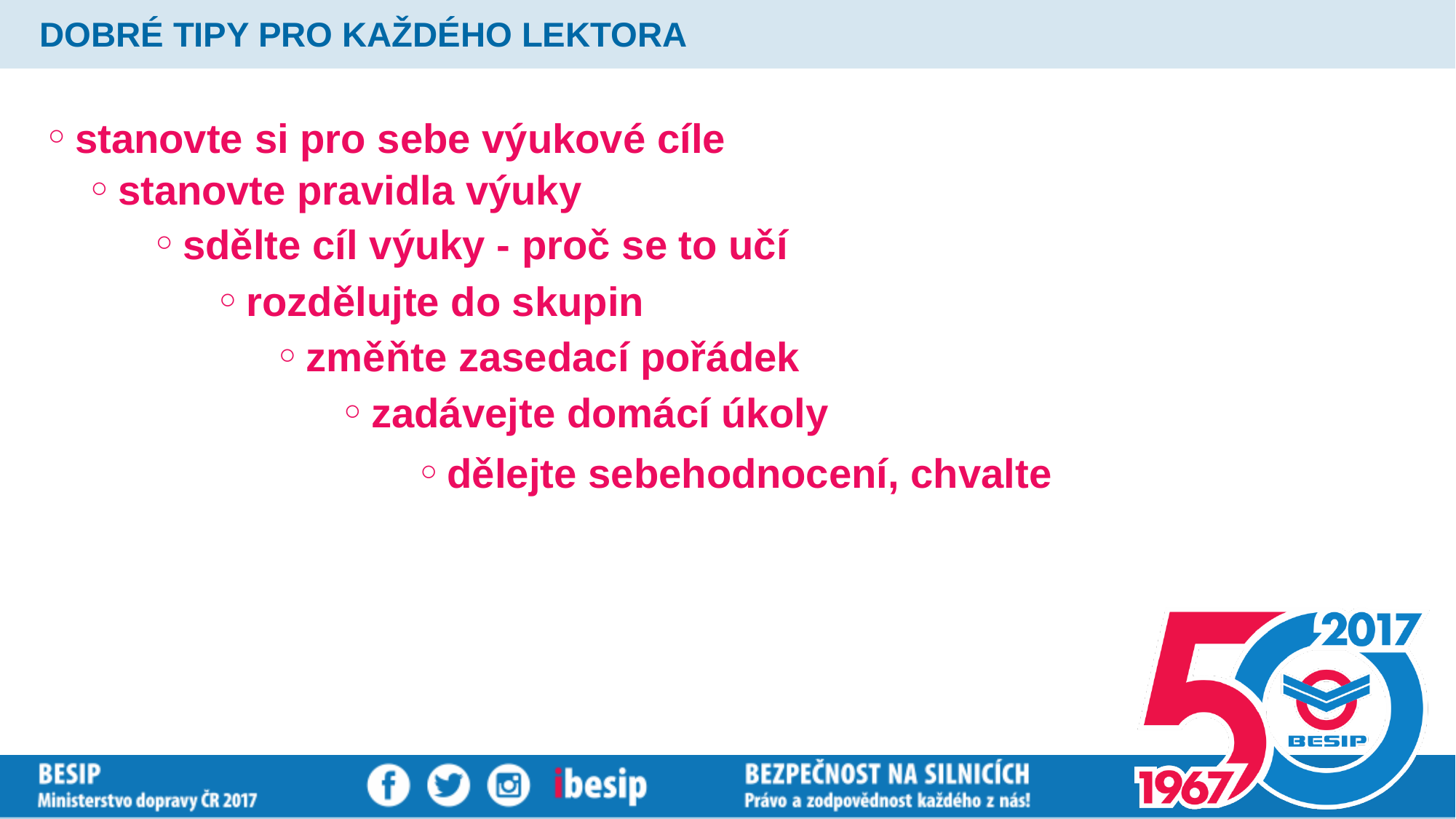

# DOBRÉ TIPY PRO KAŽDÉHO LEKTORA
stanovte si pro sebe výukové cíle
stanovte pravidla výuky
sdělte cíl výuky - proč se to učí
rozdělujte do skupin
změňte zasedací pořádek
zadávejte domácí úkoly
dělejte sebehodnocení, chvalte